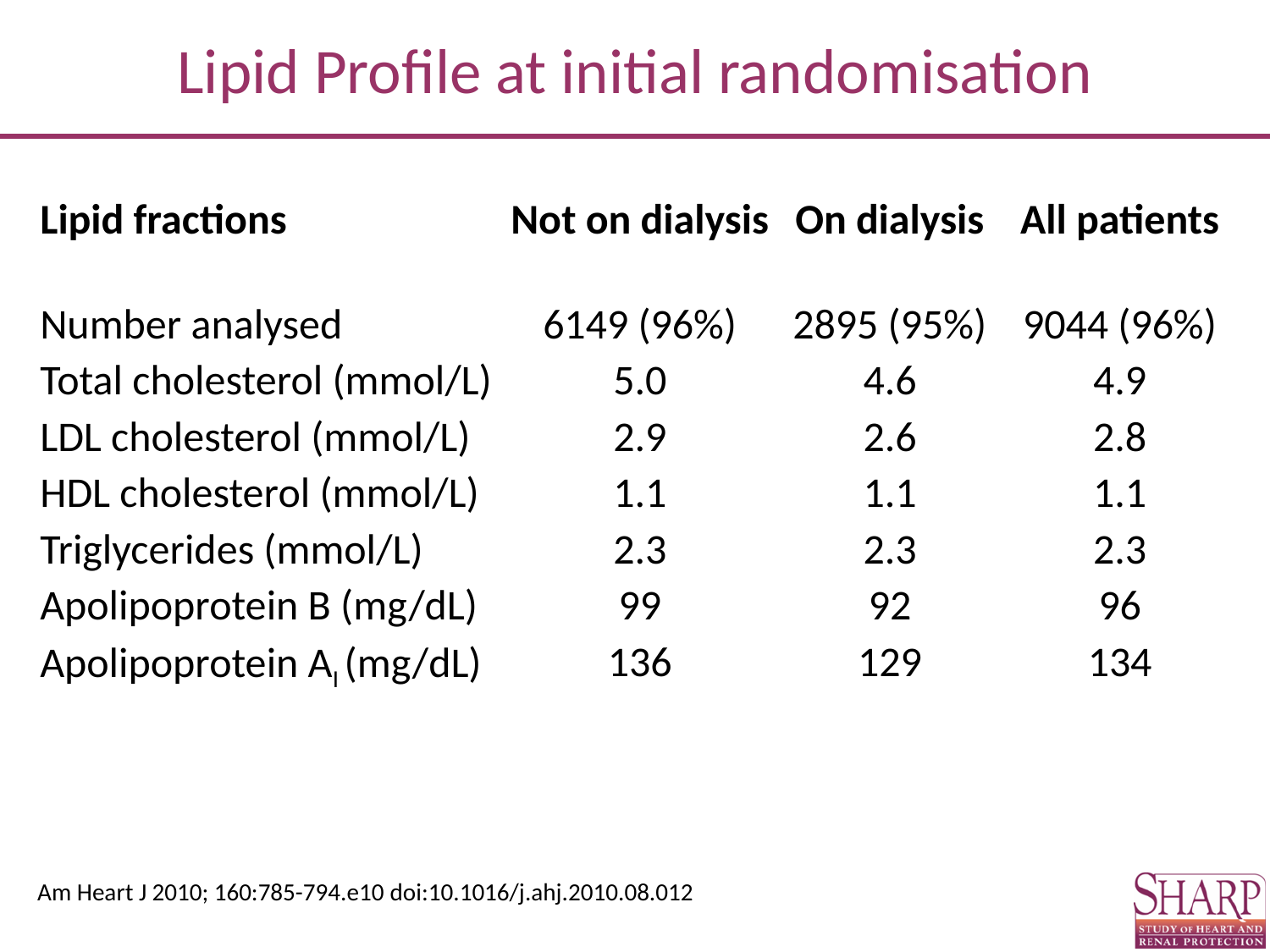

# Lipid Profile at initial randomisation
| Lipid fractions | Not on dialysis | On dialysis | All patients |
| --- | --- | --- | --- |
|  |  |  |  |
| Number analysed | 6149 (96%) | 2895 (95%) | 9044 (96%) |
| Total cholesterol (mmol/L) | 5.0 | 4.6 | 4.9 |
| LDL cholesterol (mmol/L) | 2.9 | 2.6 | 2.8 |
| HDL cholesterol (mmol/L) | 1.1 | 1.1 | 1.1 |
| Triglycerides (mmol/L) | 2.3 | 2.3 | 2.3 |
| Apolipoprotein B (mg/dL) | 99 | 92 | 96 |
| Apolipoprotein AI (mg/dL) | 136 | 129 | 134 |
Am Heart J 2010; 160:785-794.e10 doi:10.1016/j.ahj.2010.08.012